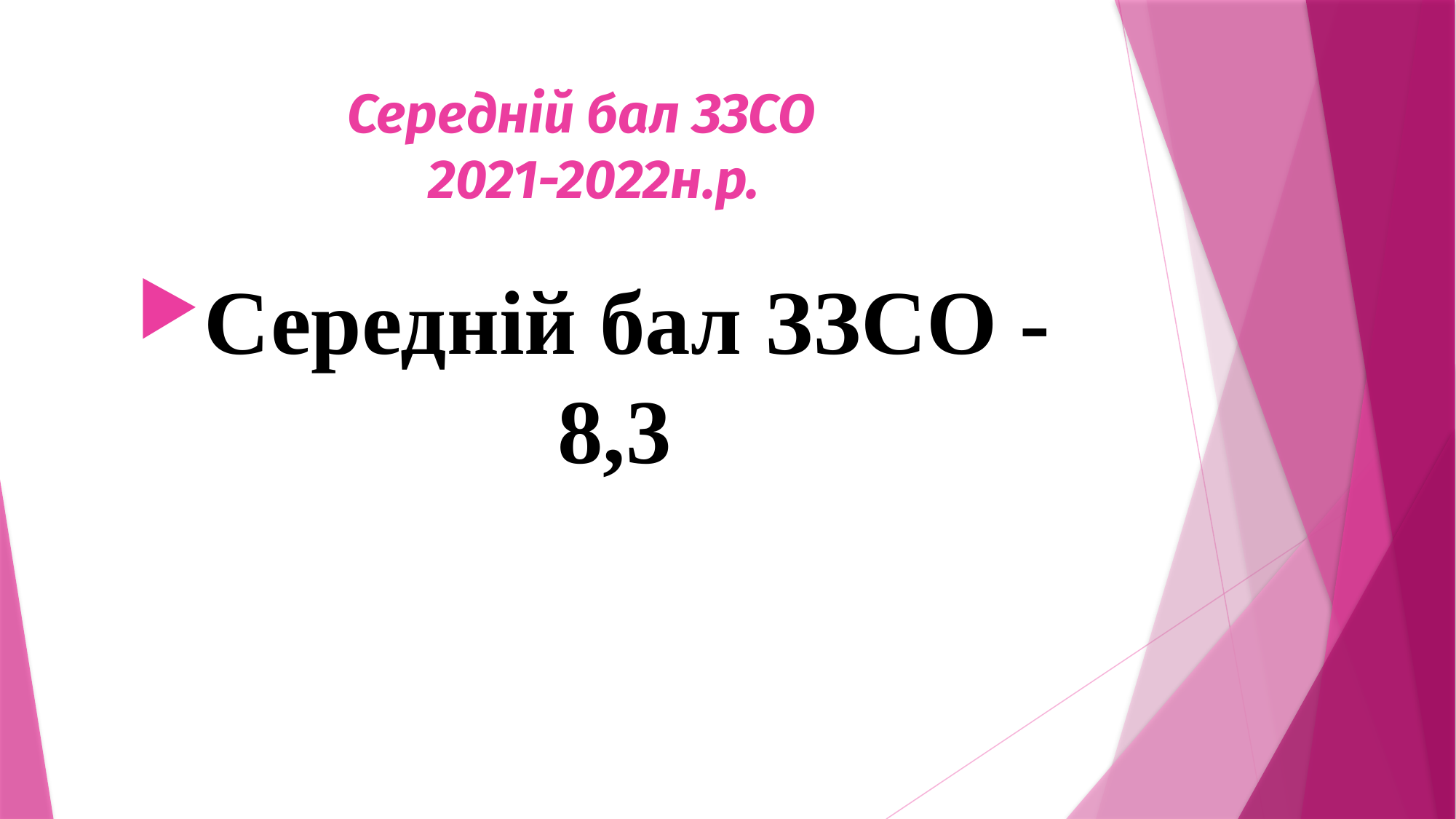

# Середній бал ЗЗСО   2021-2022н.р.
Середній бал ЗЗСО -8,3